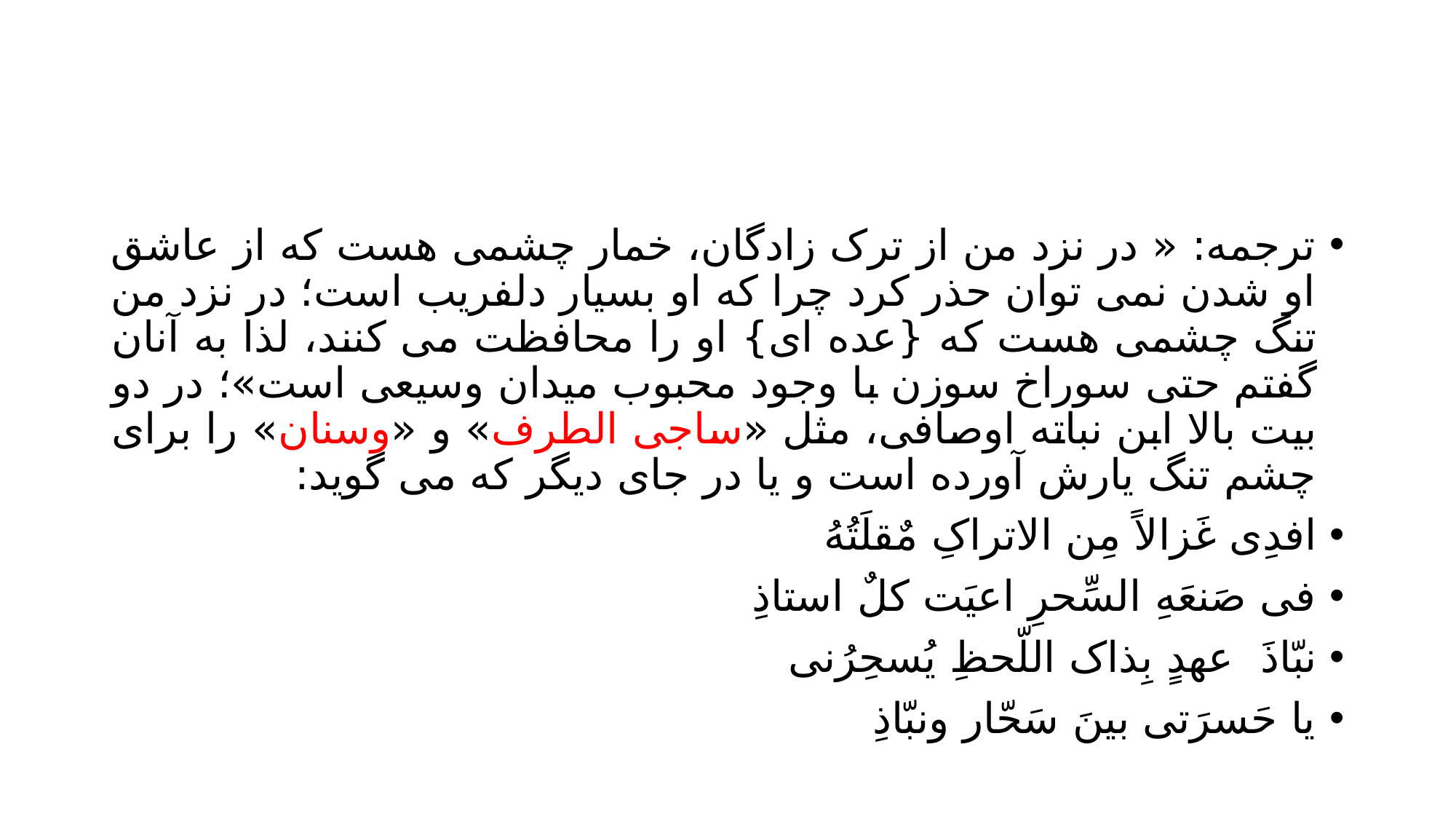

#
ترجمه: « در نزد من از ترک زادگان، خمار چشمی هست که از عاشق او شدن نمی توان حذر کرد چرا که او بسیار دلفریب است؛ در نزد من تنگ چشمی هست که {عده ای} او را محافظت می کنند، لذا به آنان گفتم حتی سوراخ سوزن با وجود محبوب میدان وسیعی است»؛ در دو بیت بالا ابن نباته اوصافی، مثل «ساجی الطرف» و «وسنان» را برای چشم تنگ یارش آورده است و یا در جای دیگر که می گوید:
افدِی غَزالاً مِن الاتراکِ مٌقلَتُهُ
فی صَنعَهِ السِّحرِ اعیَت کلٌ استاذِ
نبّاذَ  عهدٍ بِذاک اللّحظِ یُسحِرُنی
یا حَسرَتی بینَ سَحّار ونبّاذِ